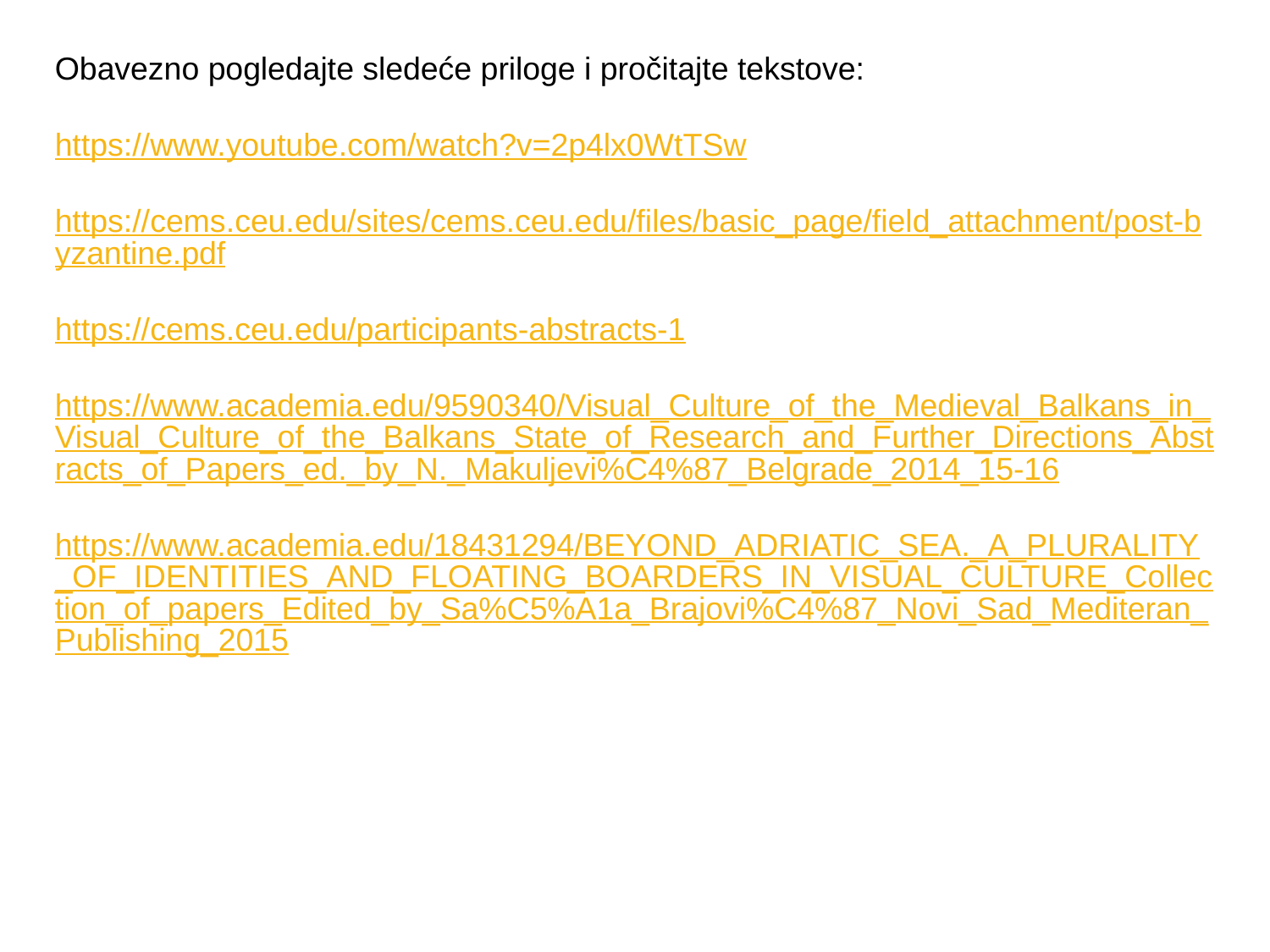

Obavezno pogledajte sledeće priloge i pročitajte tekstove:

https://www.youtube.com/watch?v=2p4lx0WtTSw

https://cems.ceu.edu/sites/cems.ceu.edu/files/basic_page/field_attachment/post-byzantine.pdf

https://cems.ceu.edu/participants-abstracts-1

https://www.academia.edu/9590340/Visual_Culture_of_the_Medieval_Balkans_in_Visual_Culture_of_the_Balkans_State_of_Research_and_Further_Directions_Abstracts_of_Papers_ed._by_N._Makuljevi%C4%87_Belgrade_2014_15-16

https://www.academia.edu/18431294/BEYOND_ADRIATIC_SEA._A_PLURALITY_OF_IDENTITIES_AND_FLOATING_BOARDERS_IN_VISUAL_CULTURE_Collection_of_papers_Edited_by_Sa%C5%A1a_Brajovi%C4%87_Novi_Sad_Mediteran_Publishing_2015